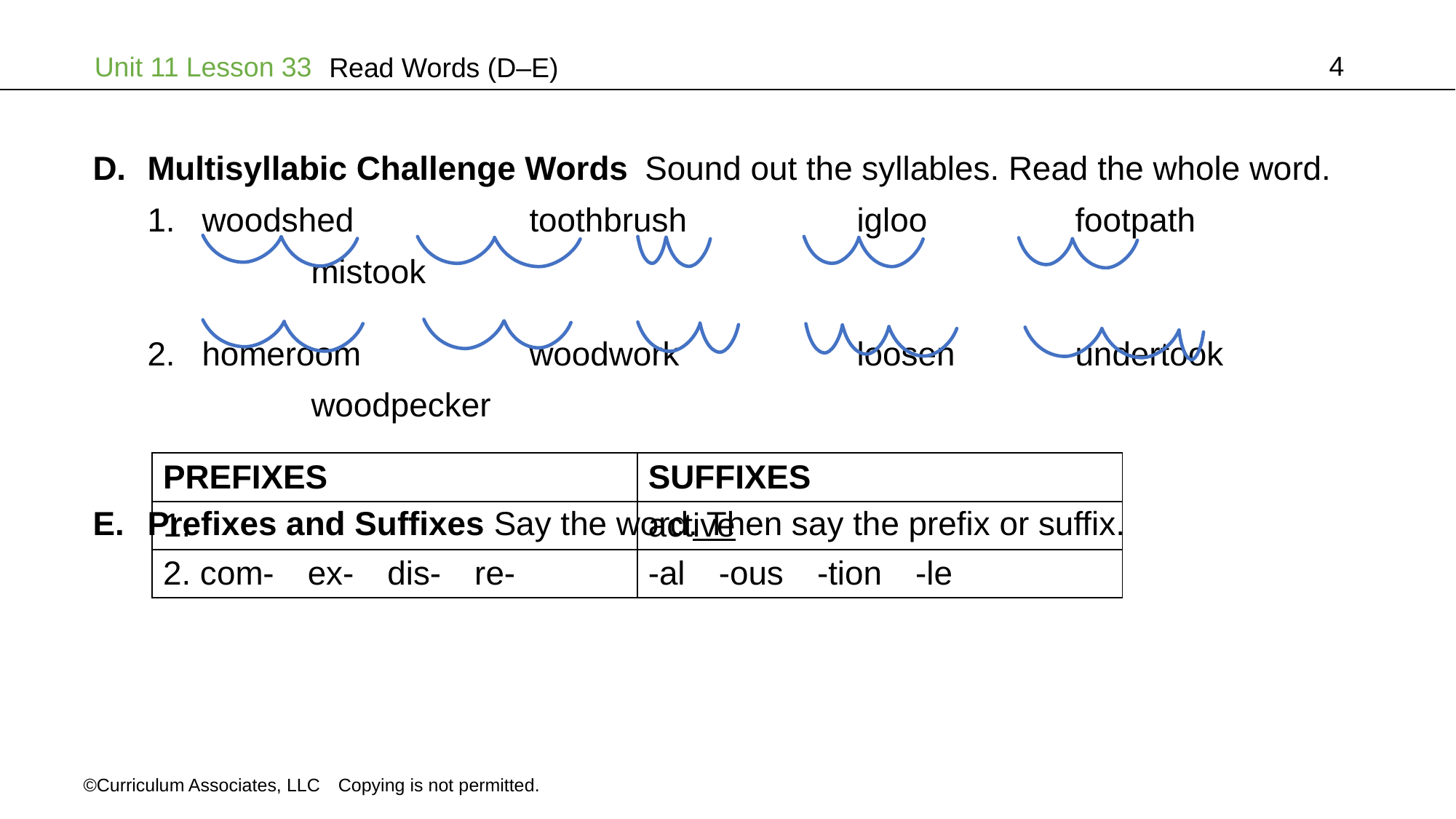

4
Read Words (D–E)
Multisyllabic Challenge Words Sound out the syllables. Read the whole word.
woodshed		toothbrush		igloo		footpath		mistook
homeroom		woodwork		loosen		undertook		woodpecker
Prefixes and Suffixes Say the word. Then say the prefix or suffix.

| PREFIXES | SUFFIXES |
| --- | --- |
| 1. | active |
| 2. com-  ex-  dis-  re- | -al  -ous  -tion  -le |